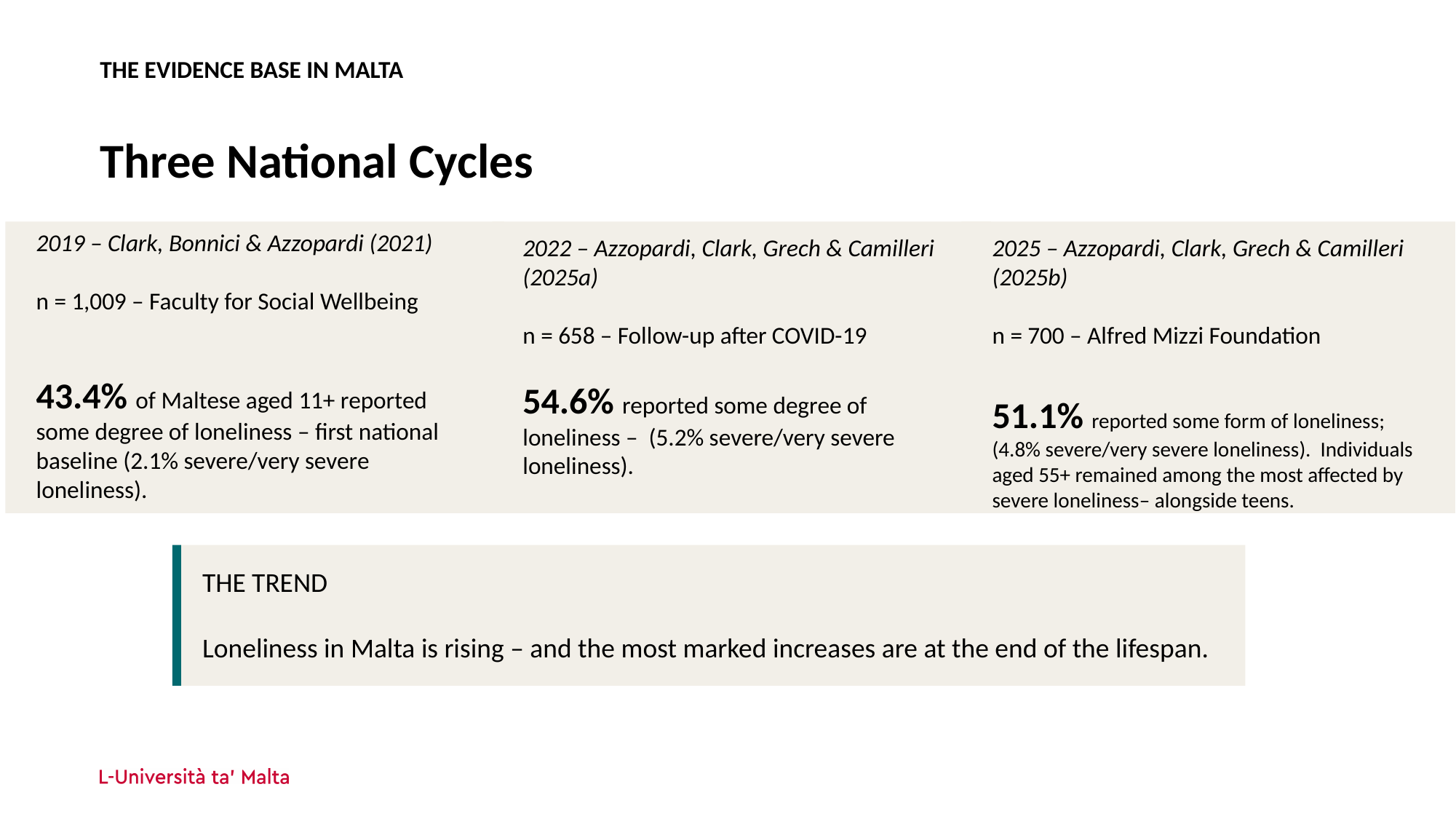

# THE EVIDENCE BASE IN MALTA Three National Cycles

2019 – Clark, Bonnici & Azzopardi (2021)

n = 1,009 – Faculty for Social Wellbeing

43.4% of Maltese aged 11+ reported some degree of loneliness – first national baseline (2.1% severe/very severe loneliness).

2025 – Azzopardi, Clark, Grech & Camilleri (2025b)

n = 700 – Alfred Mizzi Foundation

51.1% reported some form of loneliness; (4.8% severe/very severe loneliness).  Individuals aged 55+ remained among the most affected by severe loneliness– alongside teens.
2022 – Azzopardi, Clark, Grech & Camilleri (2025a)

n = 658 – Follow-up after COVID-19

54.6% reported some degree of loneliness –  (5.2% severe/very severe loneliness).

THE TREND

Loneliness in Malta is rising – and the most marked increases are at the end of the lifespan.